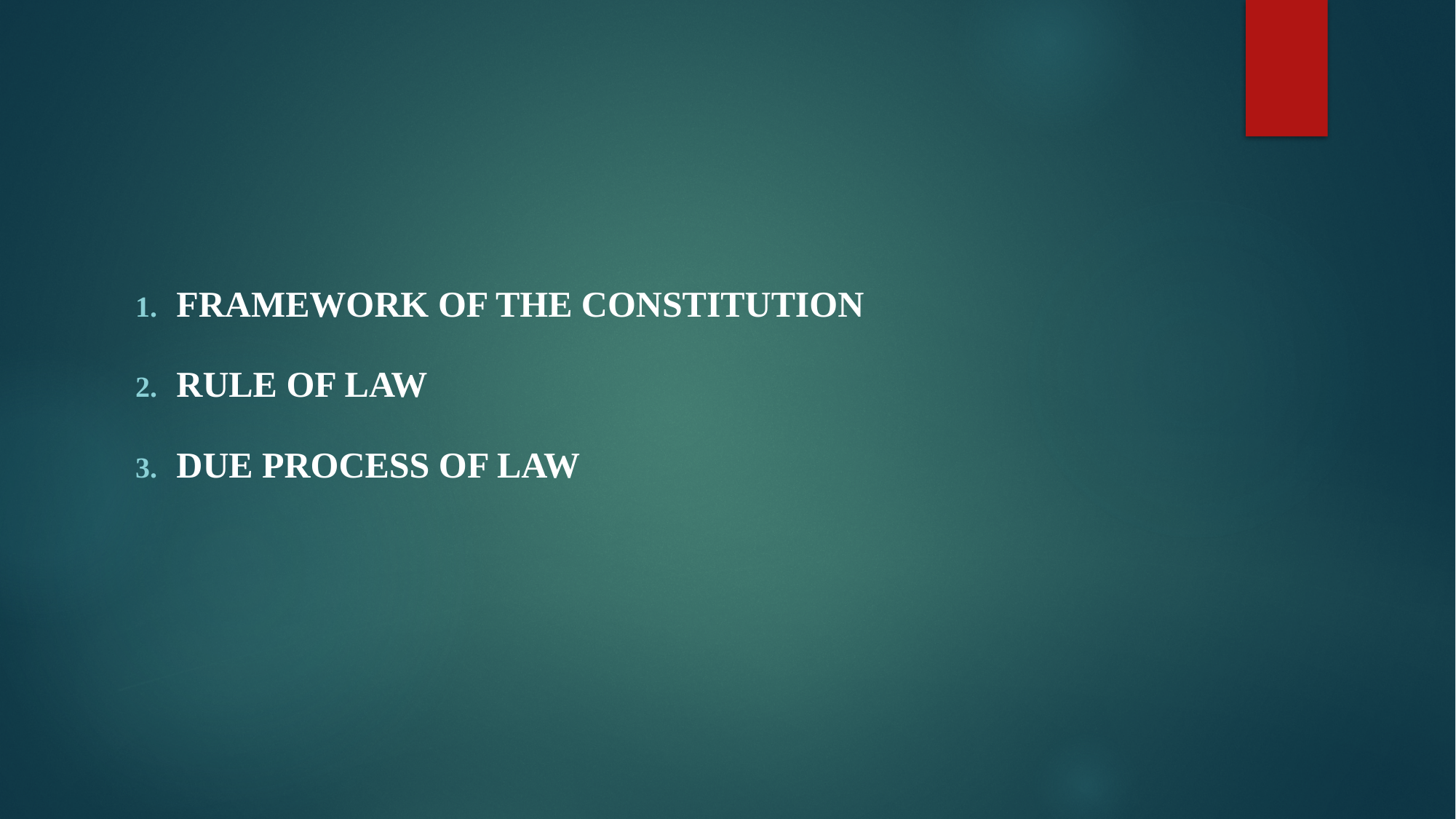

Framework of the Constitution
Rule of Law
Due process of Law